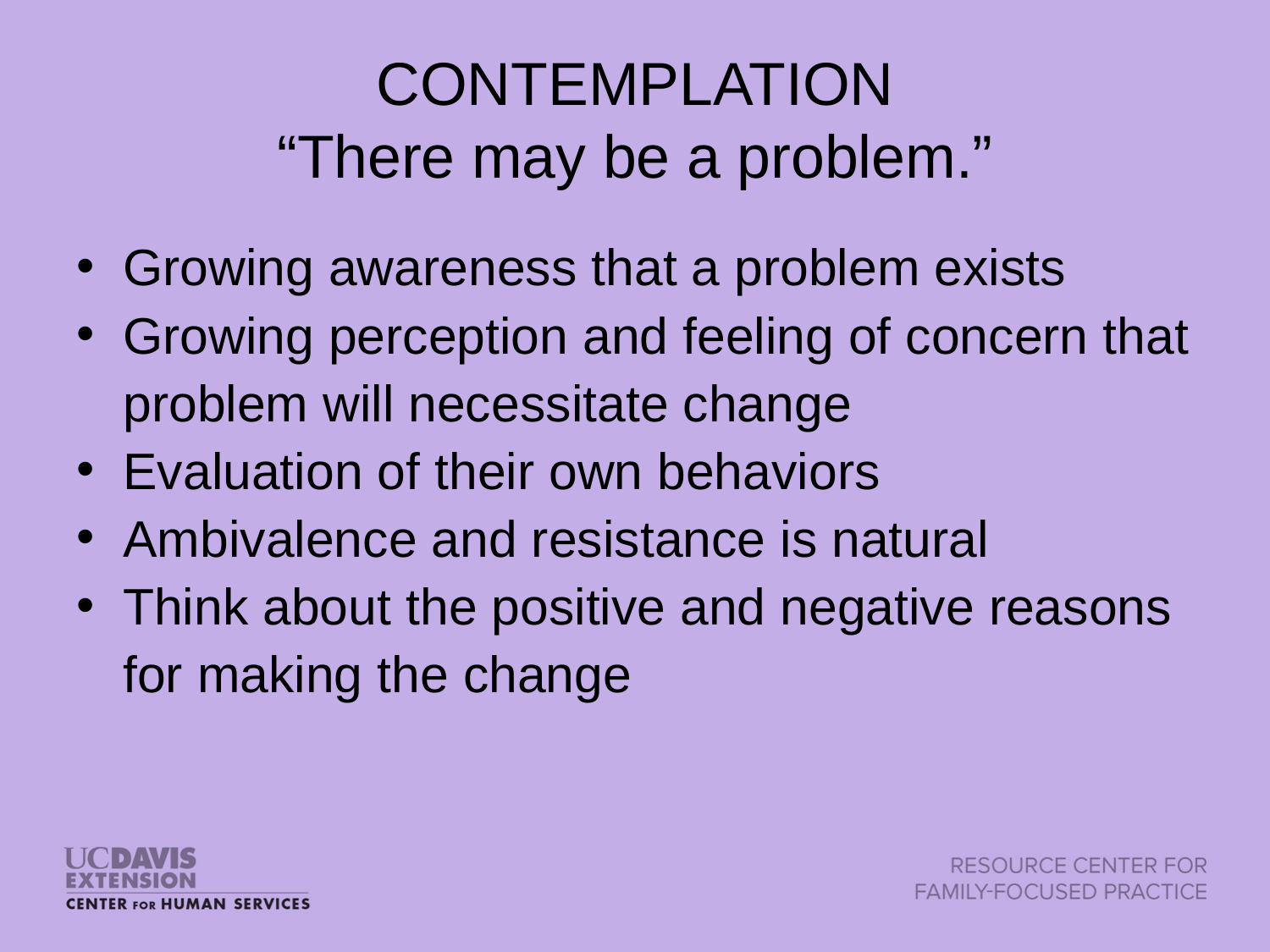

# CONTEMPLATION “There may be a problem.”
Growing awareness that a problem exists
Growing perception and feeling of concern that problem will necessitate change
Evaluation of their own behaviors
Ambivalence and resistance is natural
Think about the positive and negative reasons for making the change